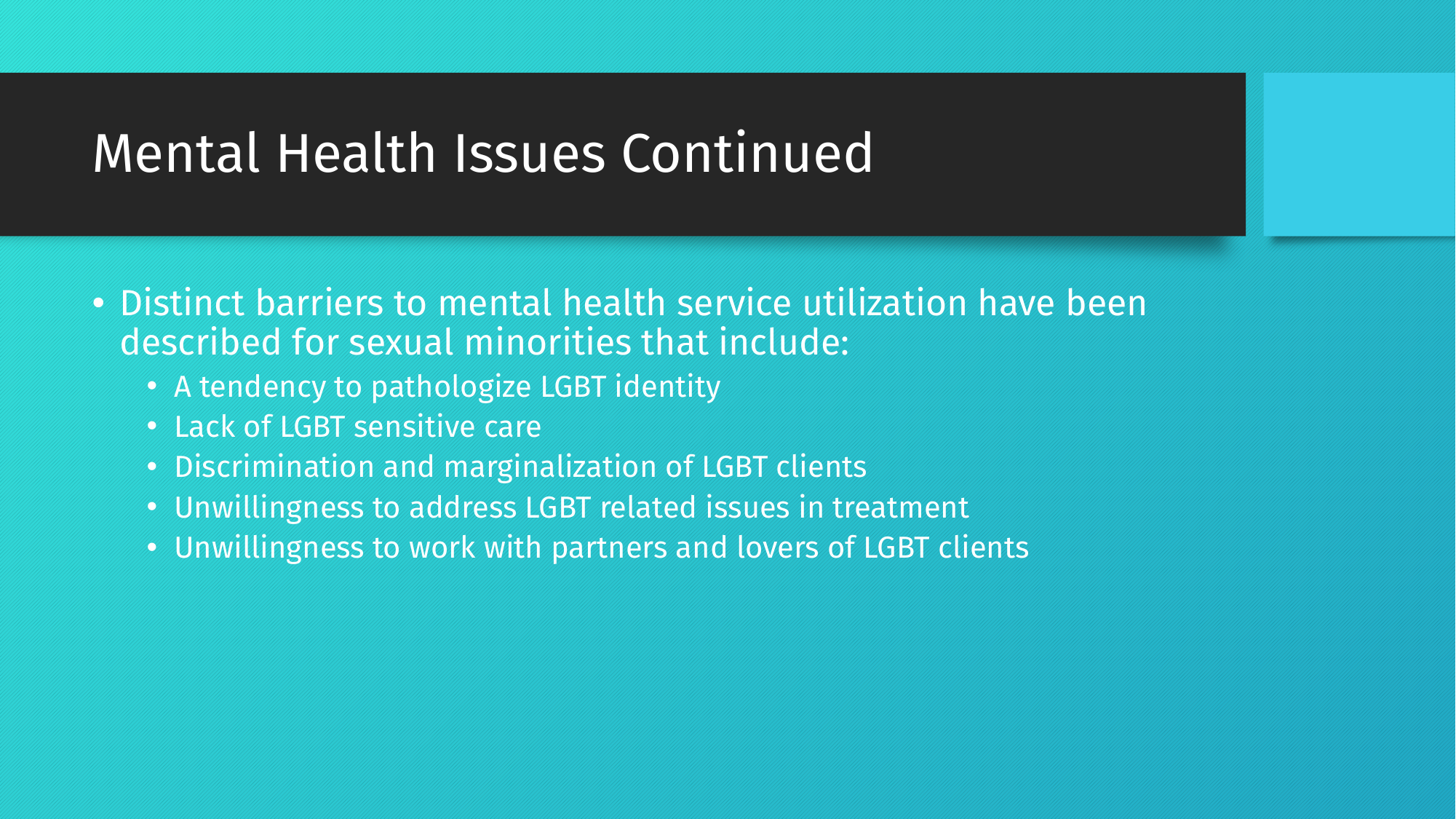

# Mental Health Issues Continued
Distinct barriers to mental health service utilization have been described for sexual minorities that include:
A tendency to pathologize LGBT identity
Lack of LGBT sensitive care
Discrimination and marginalization of LGBT clients
Unwillingness to address LGBT related issues in treatment
Unwillingness to work with partners and lovers of LGBT clients